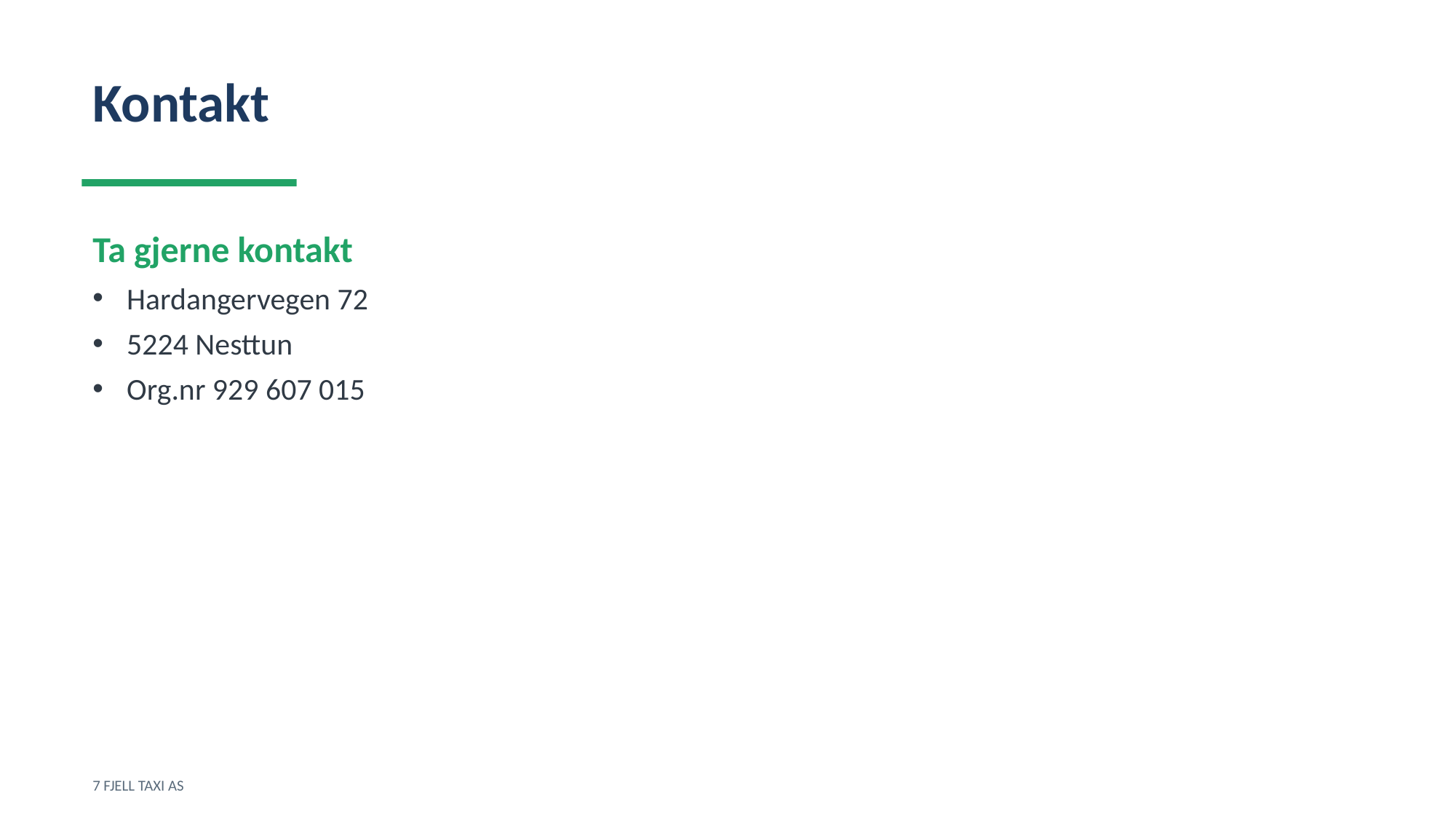

Kontakt

Ta gjerne kontakt
Hardangervegen 72
5224 Nesttun
Org.nr 929 607 015
7 FJELL TAXI AS